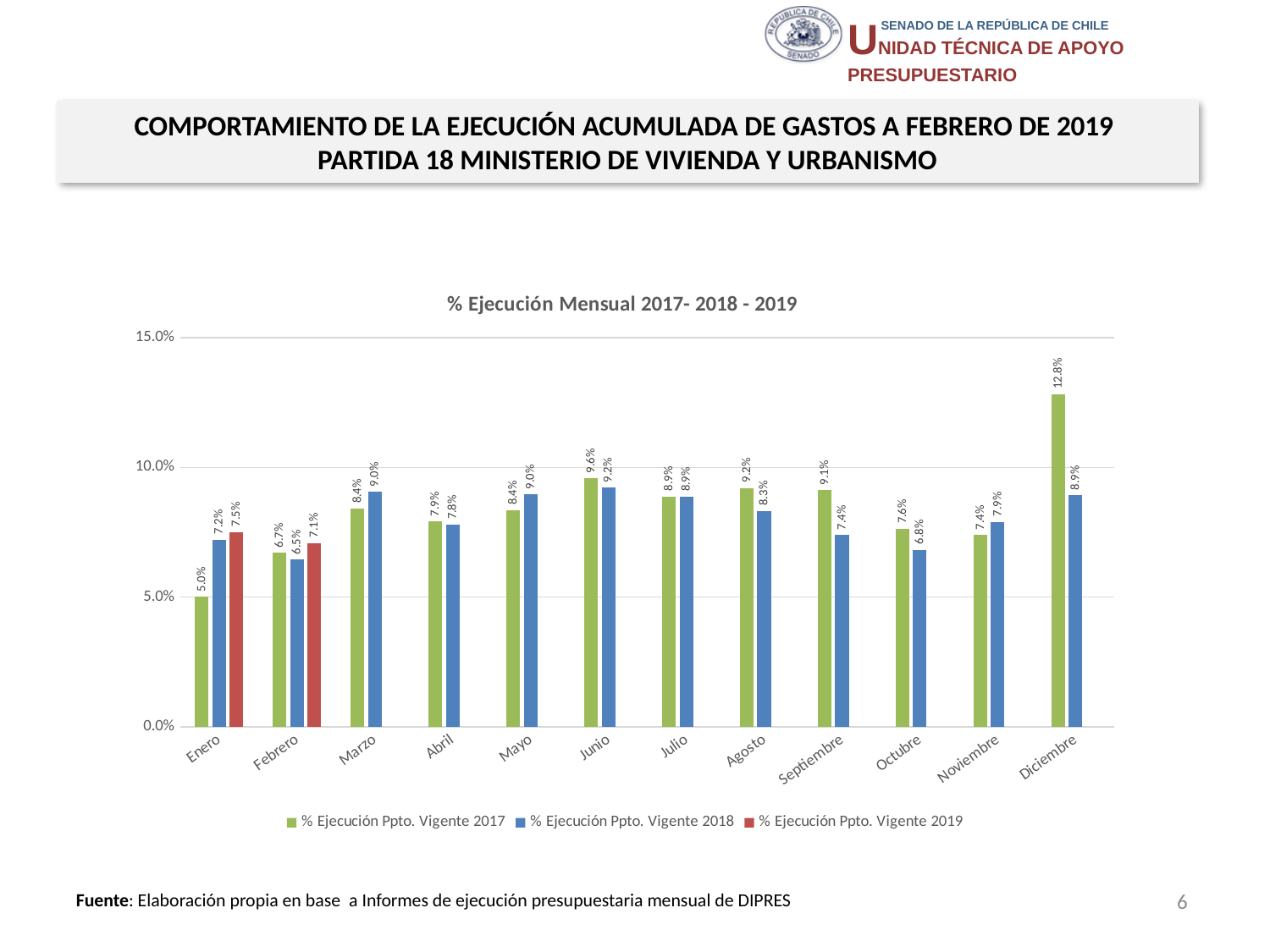

COMPORTAMIENTO DE LA EJECUCIÓN ACUMULADA DE GASTOS A FEBRERO DE 2019
PARTIDA 18 MINISTERIO DE VIVIENDA Y URBANISMO

[unsupported chart]

6